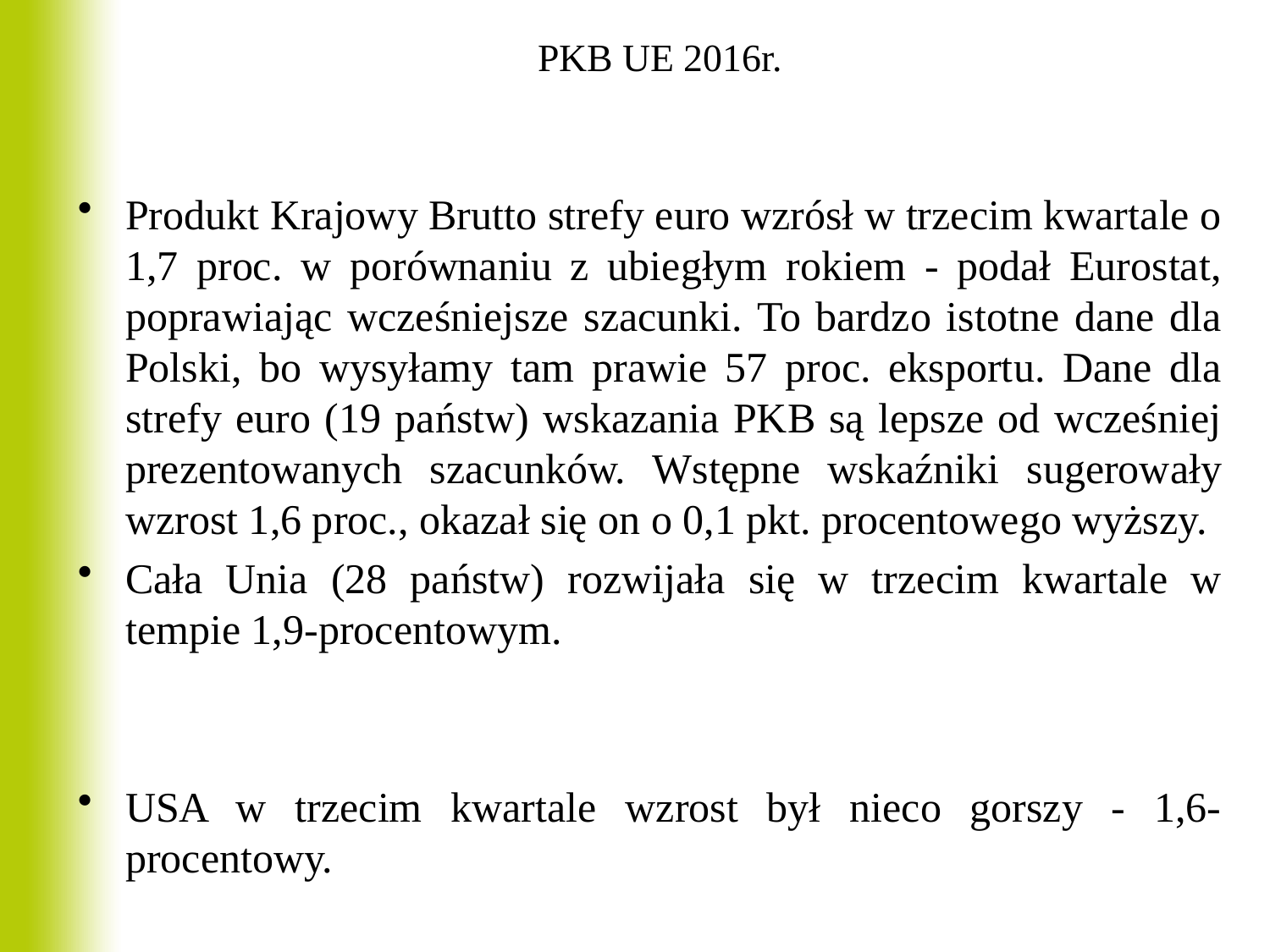

# PKB UE 2016r.

Produkt Krajowy Brutto strefy euro wzrósł w trzecim kwartale o 1,7 proc. w porównaniu z ubiegłym rokiem - podał Eurostat, poprawiając wcześniejsze szacunki. To bardzo istotne dane dla Polski, bo wysyłamy tam prawie 57 proc. eksportu. Dane dla strefy euro (19 państw) wskazania PKB są lepsze od wcześniej prezentowanych szacunków. Wstępne wskaźniki sugerowały wzrost 1,6 proc., okazał się on o 0,1 pkt. procentowego wyższy.
Cała Unia (28 państw) rozwijała się w trzecim kwartale w tempie 1,9-procentowym.

USA w trzecim kwartale wzrost był nieco gorszy - 1,6-procentowy.